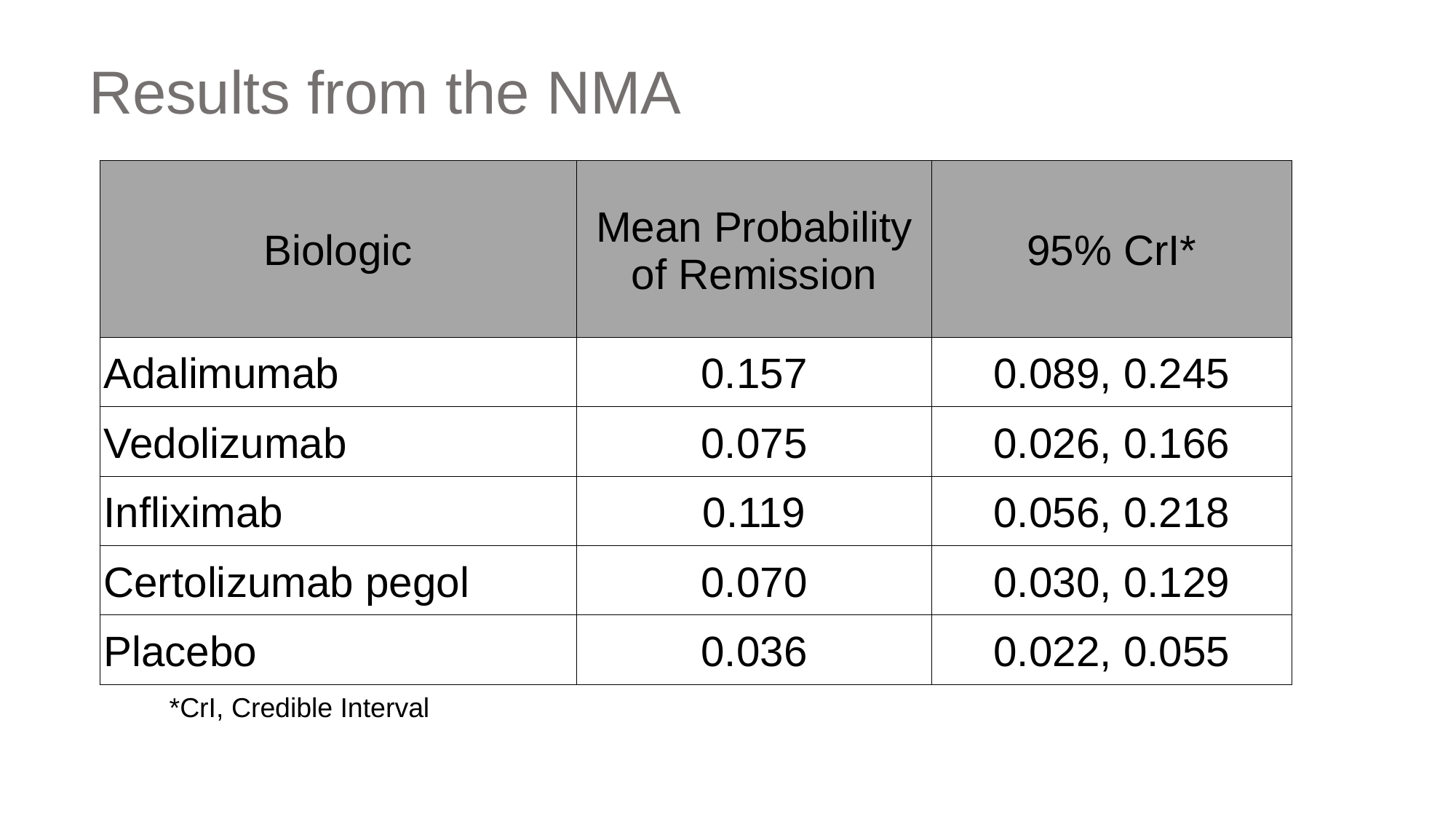

Results from the NMA
| Biologic | Mean Probability of Remission | 95% CrI\* |
| --- | --- | --- |
| Adalimumab | 0.157 | 0.089, 0.245 |
| Vedolizumab | 0.075 | 0.026, 0.166 |
| Infliximab | 0.119 | 0.056, 0.218 |
| Certolizumab pegol | 0.070 | 0.030, 0.129 |
| Placebo | 0.036 | 0.022, 0.055 |
*CrI, Credible Interval